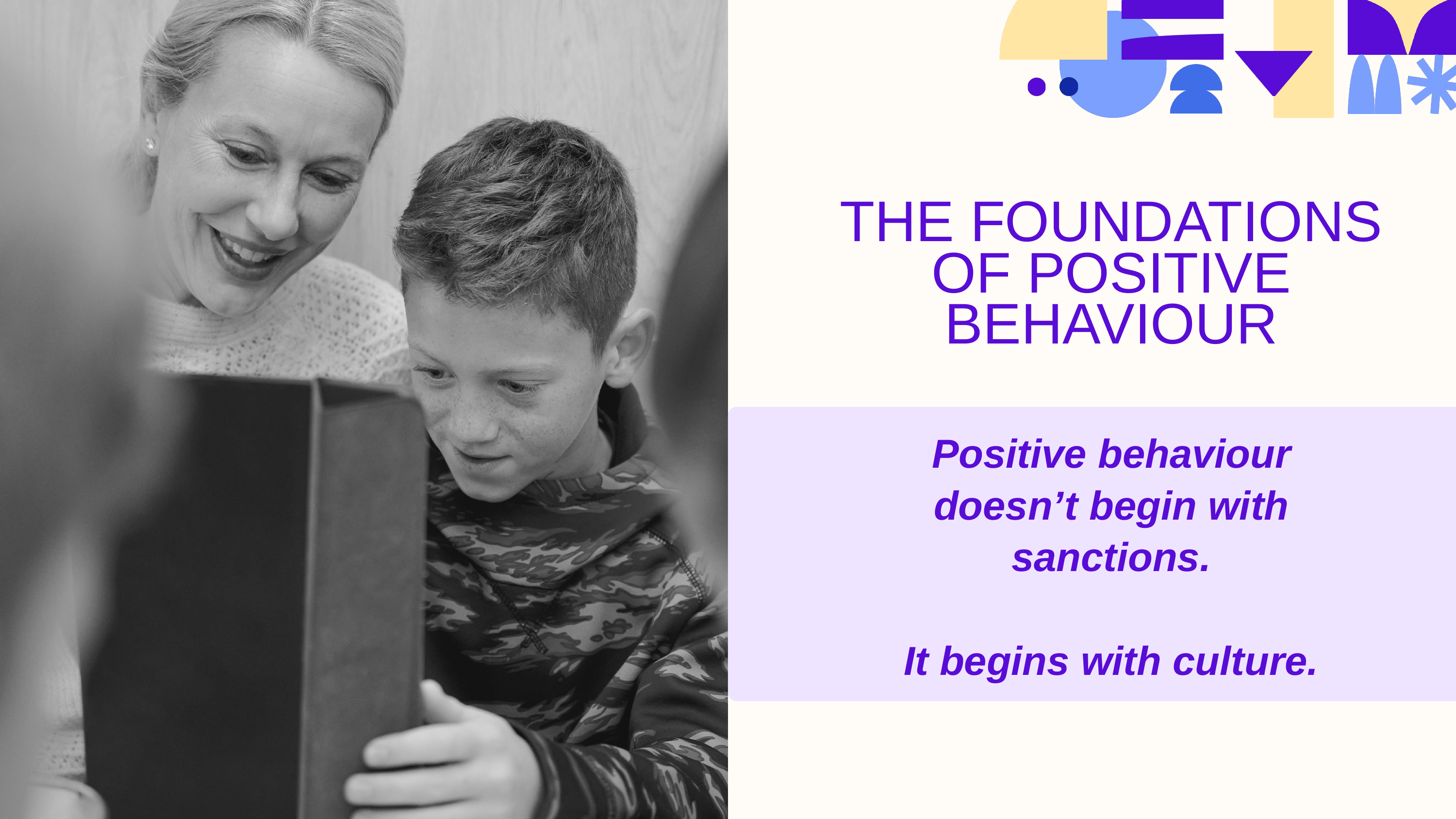

THE FOUNDATIONS OF POSITIVE BEHAVIOUR

Positive behaviour doesn’t begin with sanctions.

It begins with culture.